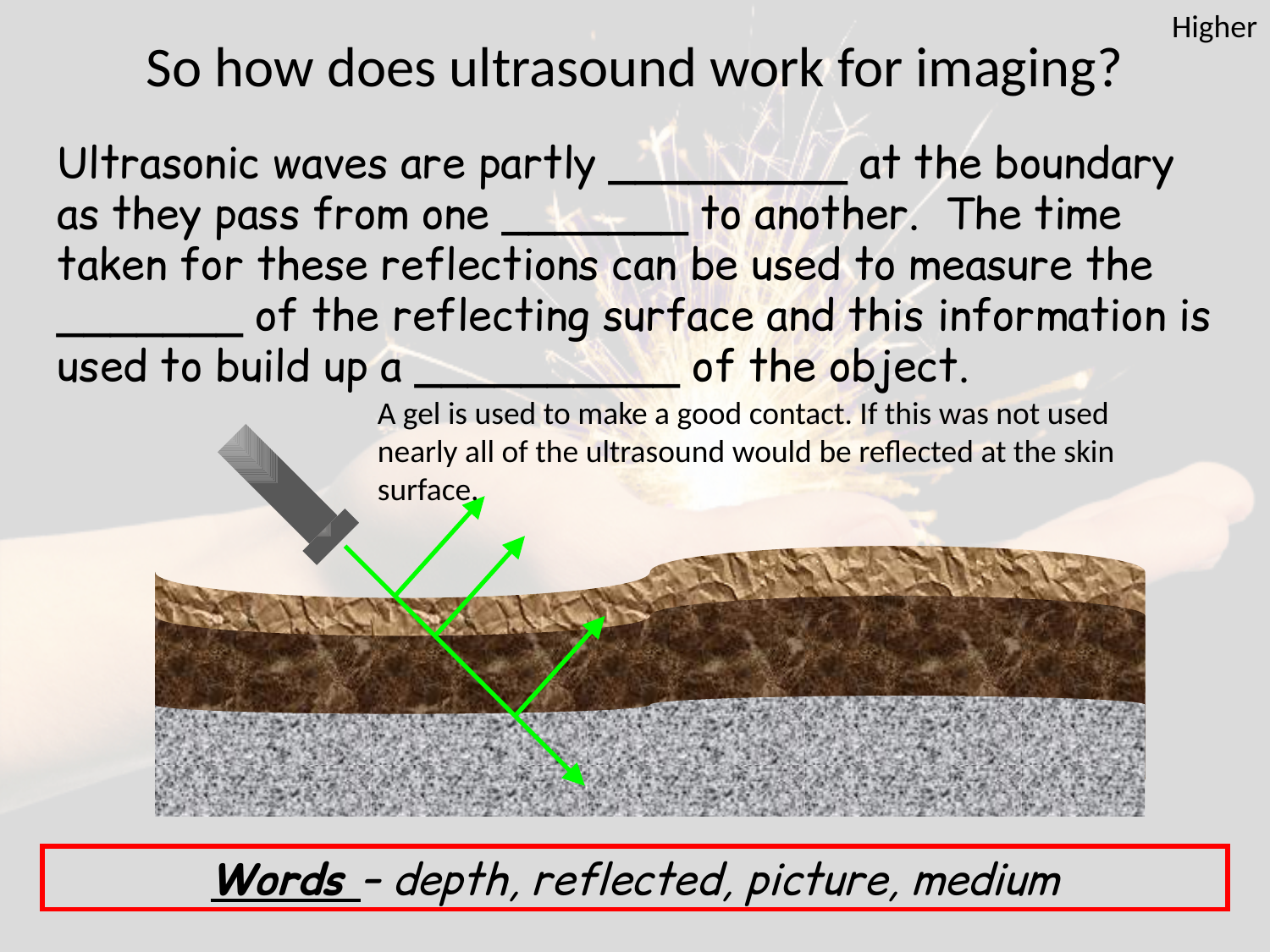

Higher
# So how does ultrasound work for imaging?
Ultrasonic waves are partly _________ at the boundary as they pass from one _______ to another.  The time taken for these reflections can be used to measure the _______ of the reflecting surface and this information is used to build up a __________ of the object.
A gel is used to make a good contact. If this was not used nearly all of the ultrasound would be reflected at the skin surface.

Words – depth, reflected, picture, medium